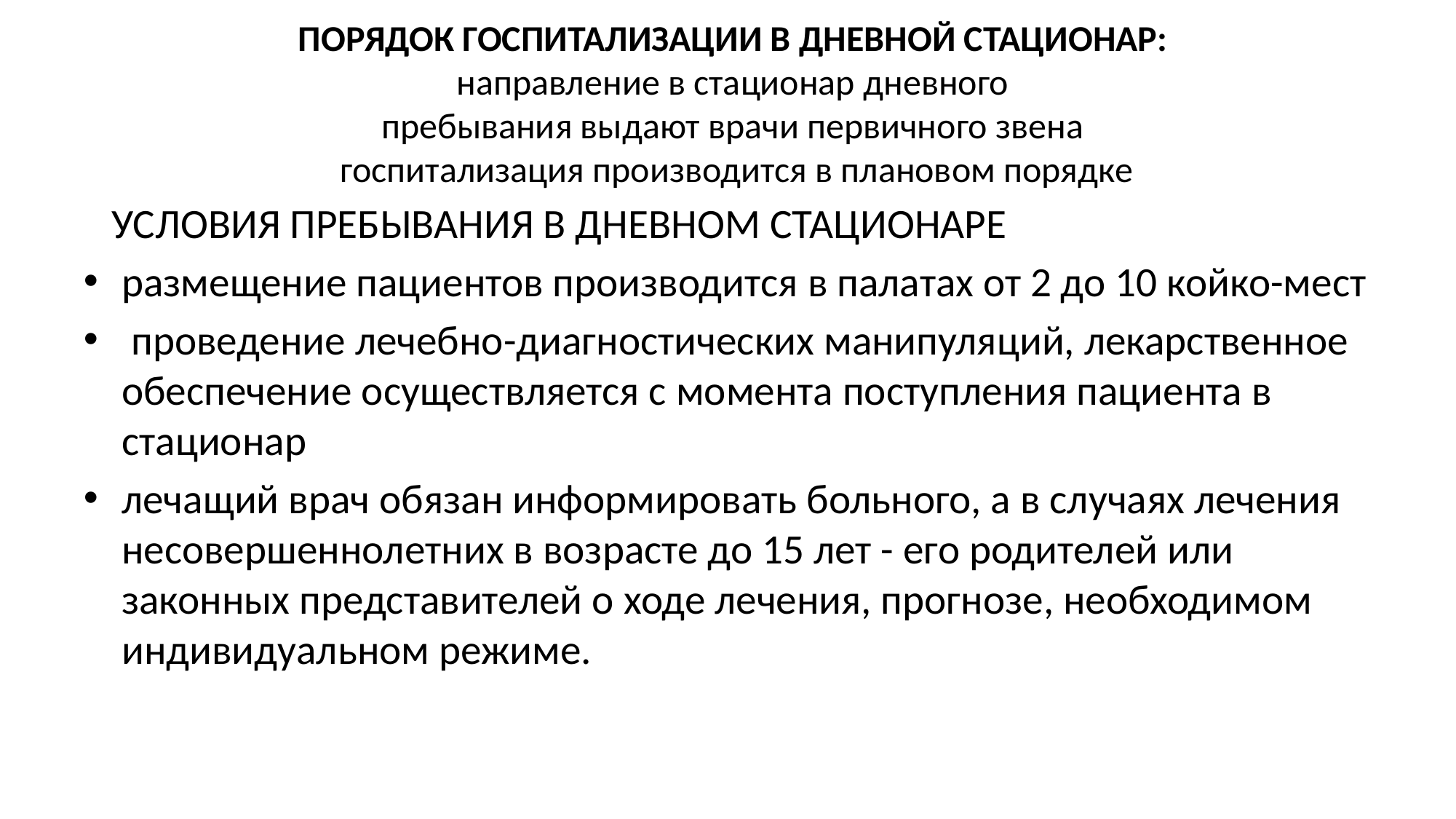

# ПОРЯДОК ГОСПИТАЛИЗАЦИИ В ДНЕВНОЙ СТАЦИОНАР: направление в стационар дневного пребывания выдают врачи первичного звена госпитализация производится в плановом порядке
   УСЛОВИЯ ПРЕБЫВАНИЯ В ДНЕВНОМ СТАЦИОНАРЕ
размещение пациентов производится в палатах от 2 до 10 койко-мест
 проведение лечебно-диагностических манипуляций, лекарственное обеспечение осуществляется с момента поступления пациента в стационар
лечащий врач обязан информировать больного, а в случаях лечения несовершеннолетних в возрасте до 15 лет - его родителей или законных представителей о ходе лечения, прогнозе, необходимом индивидуальном режиме.